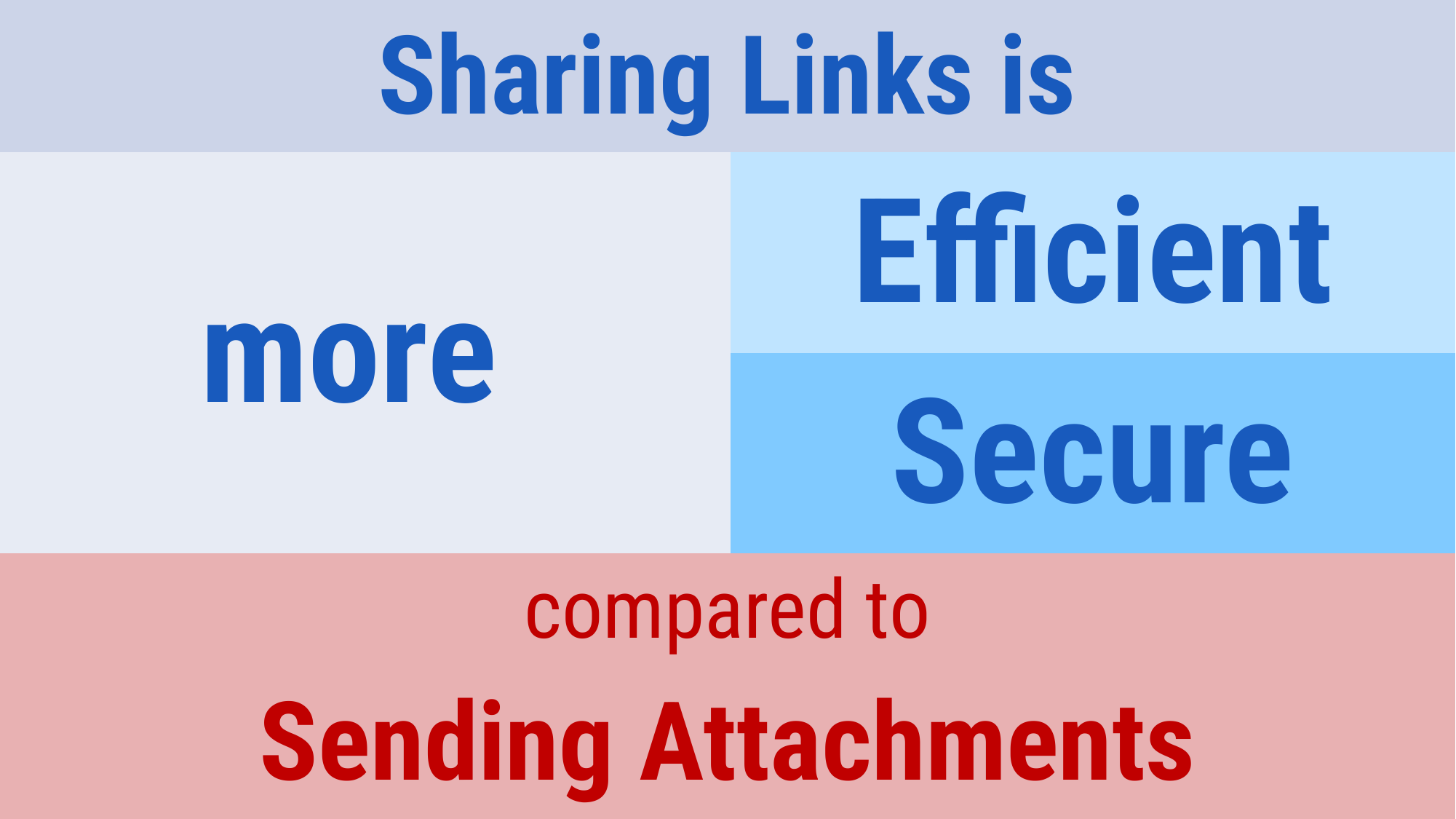

| Sharing Links is |  |
| --- | --- |
| more | Efficient |
|  | Secure |
| compared to |  |
| Sending Attachments |  |